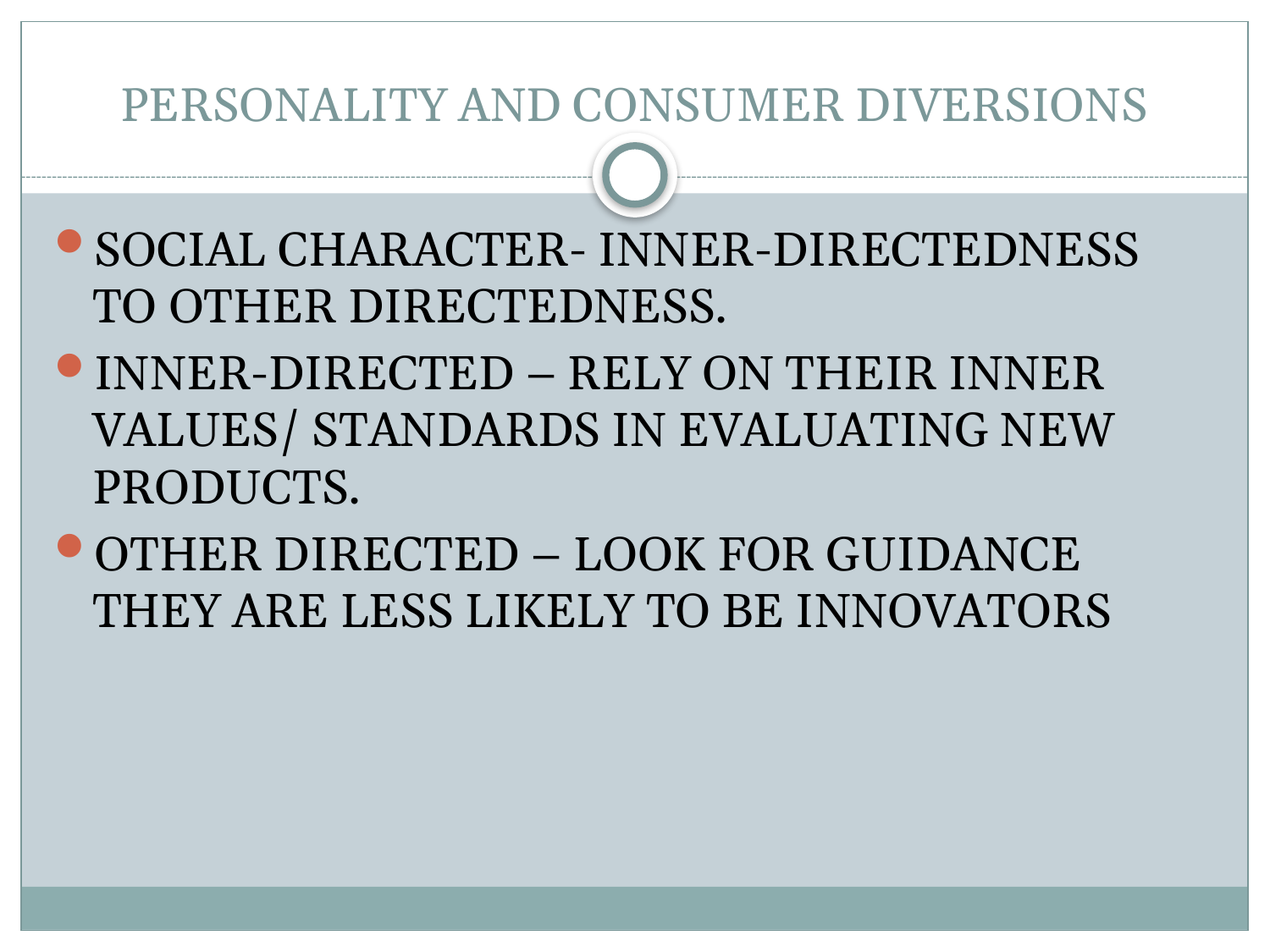

# PERSONALITY AND CONSUMER DIVERSIONS
SOCIAL CHARACTER- INNER-DIRECTEDNESS TO OTHER DIRECTEDNESS.
INNER-DIRECTED – RELY ON THEIR INNER VALUES/ STANDARDS IN EVALUATING NEW PRODUCTS.
OTHER DIRECTED – LOOK FOR GUIDANCE THEY ARE LESS LIKELY TO BE INNOVATORS